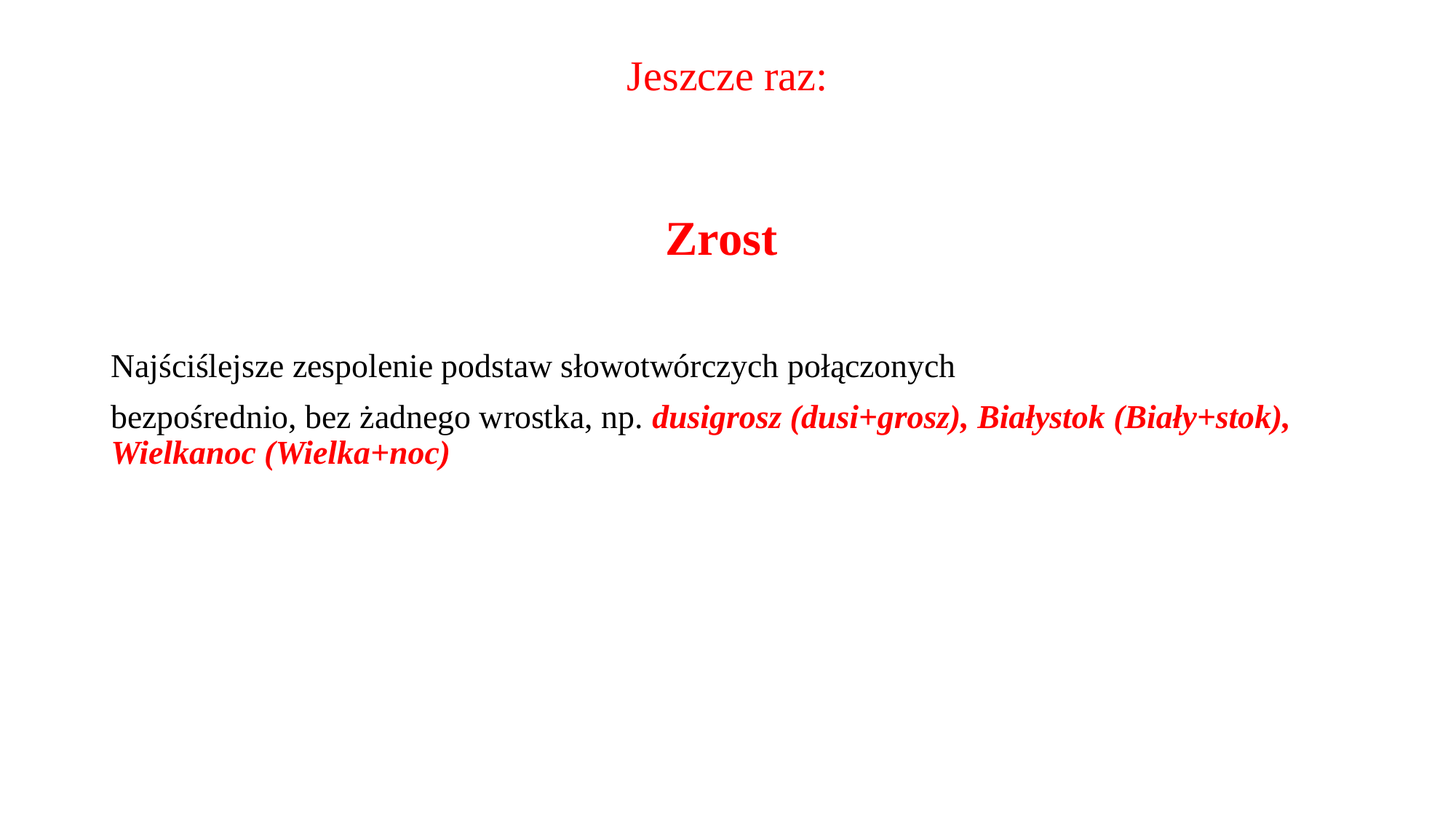

# Jeszcze raz:

Zrost

Najściślejsze zespolenie podstaw słowotwórczych połączonych
bezpośrednio, bez żadnego wrostka, np. dusigrosz (dusi+grosz), Białystok (Biały+stok), Wielkanoc (Wielka+noc)